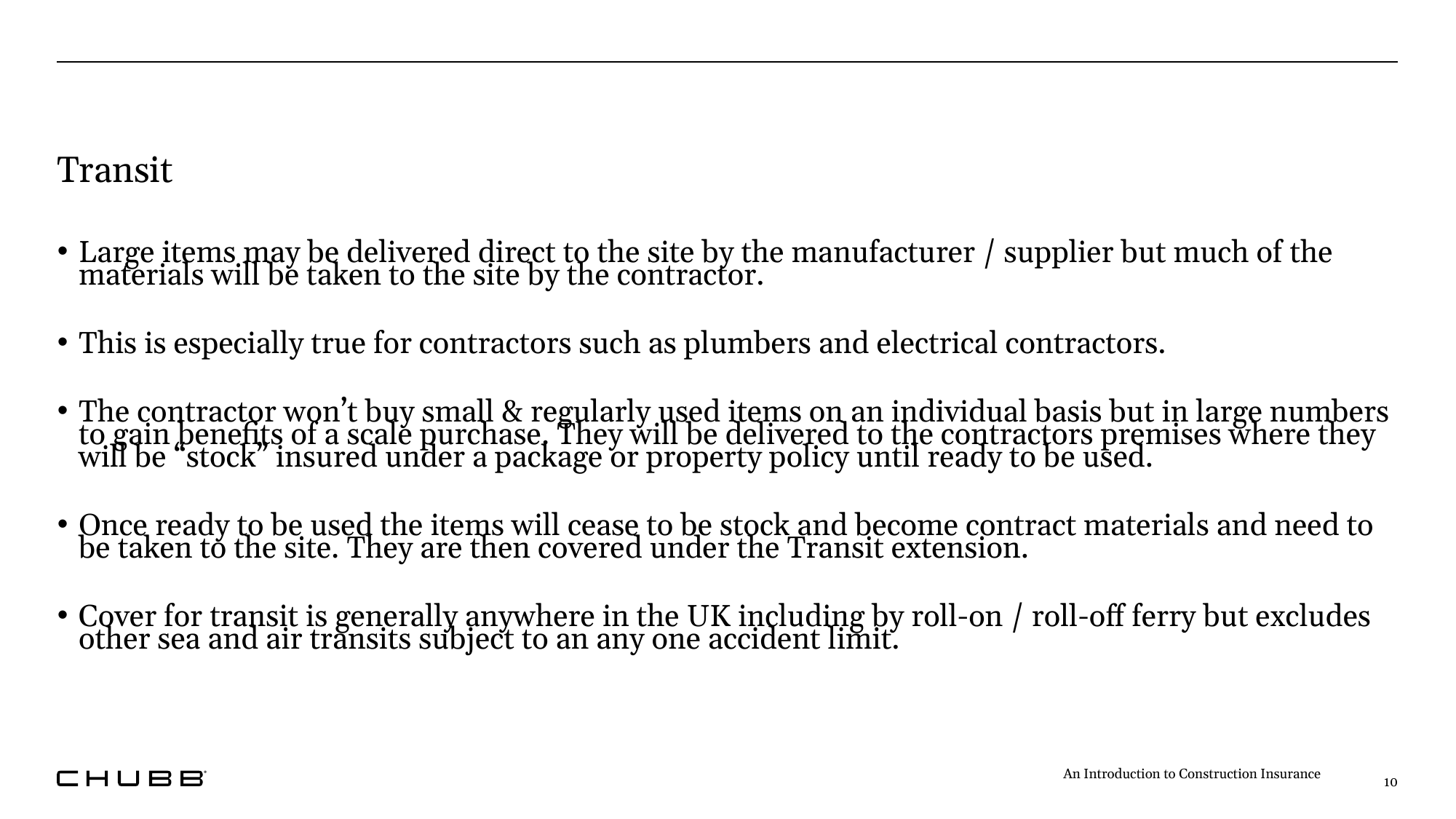

# Transit

Large items may be delivered direct to the site by the manufacturer / supplier but much of the materials will be taken to the site by the contractor.

This is especially true for contractors such as plumbers and electrical contractors.

The contractor won’t buy small & regularly used items on an individual basis but in large numbers to gain benefits of a scale purchase. They will be delivered to the contractors premises where they will be “stock” insured under a package or property policy until ready to be used.

Once ready to be used the items will cease to be stock and become contract materials and need to be taken to the site. They are then covered under the Transit extension.

Cover for transit is generally anywhere in the UK including by roll-on / roll-off ferry but excludes other sea and air transits subject to an any one accident limit.

An Introduction to Construction Insurance

10